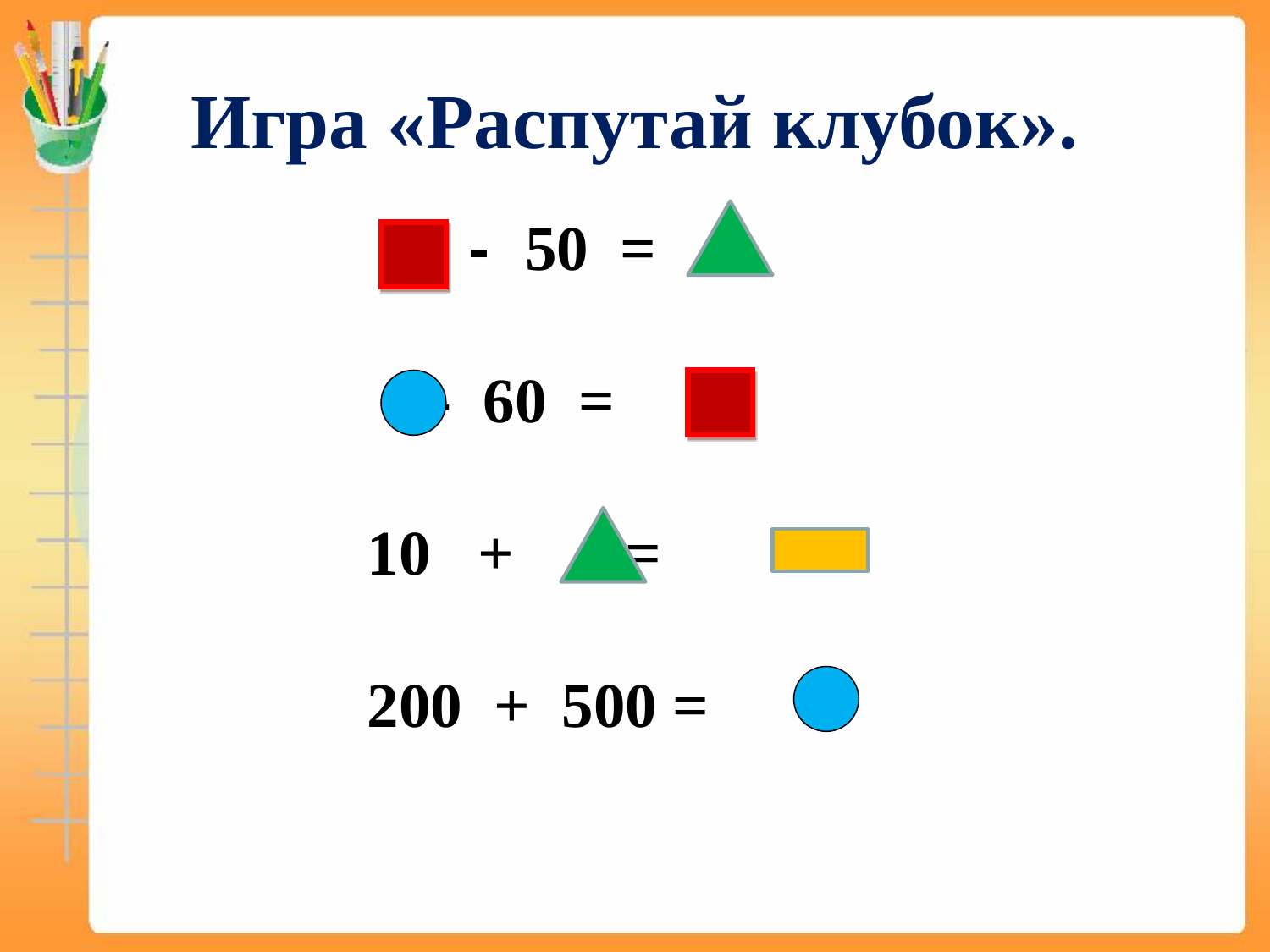

# Игра «Распутай клубок».
                          -  50  =
                 -  60  =

             10   +       =

             200  +  500 =